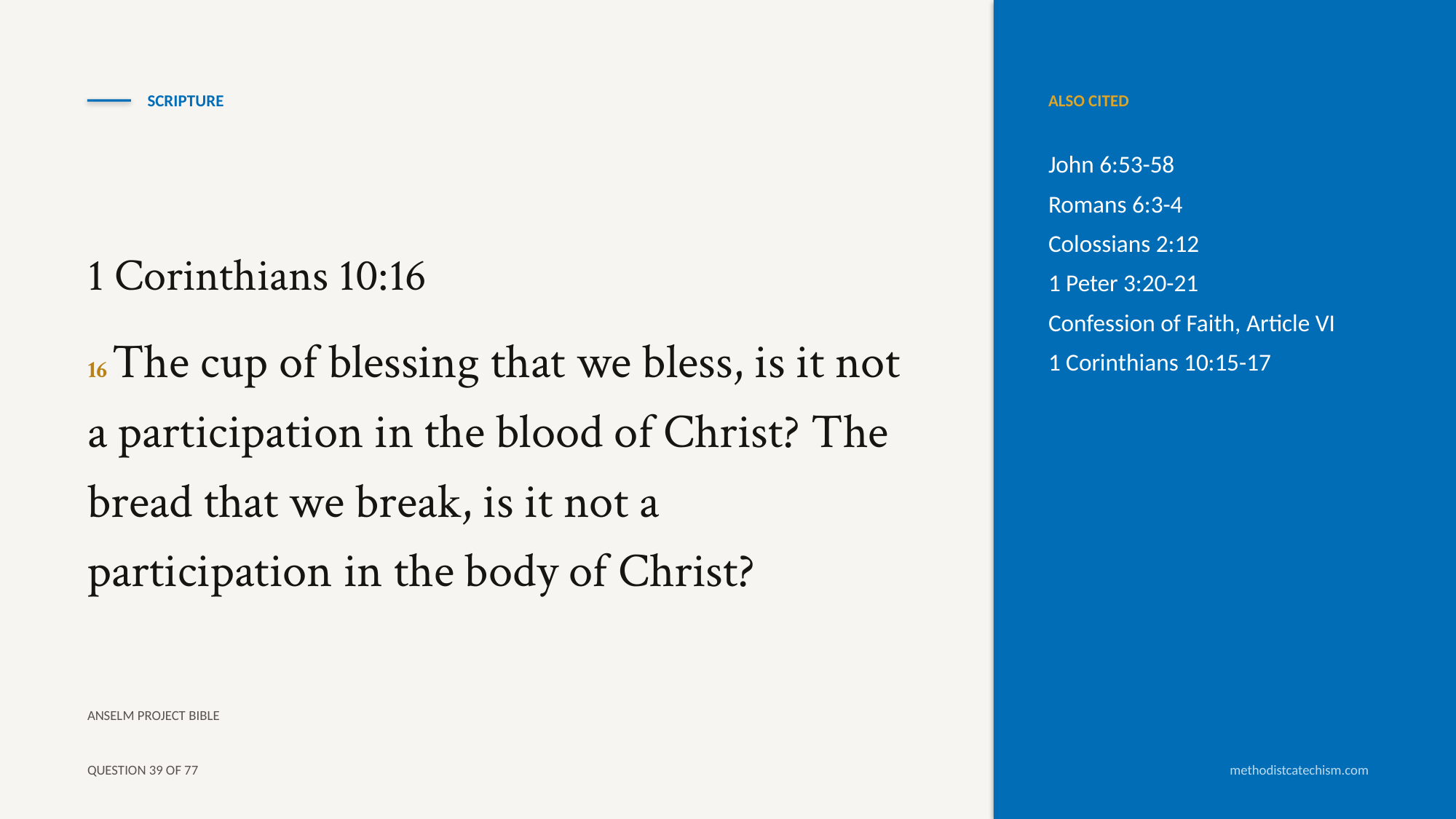

SCRIPTURE
ALSO CITED

John 6:53-58
Romans 6:3-4
Colossians 2:12
1 Peter 3:20-21
Confession of Faith, Article VI
1 Corinthians 10:15-17
1 Corinthians 10:16
16 The cup of blessing that we bless, is it not a participation in the blood of Christ? The bread that we break, is it not a participation in the body of Christ?
ANSELM PROJECT BIBLE
QUESTION 39 OF 77
methodistcatechism.com